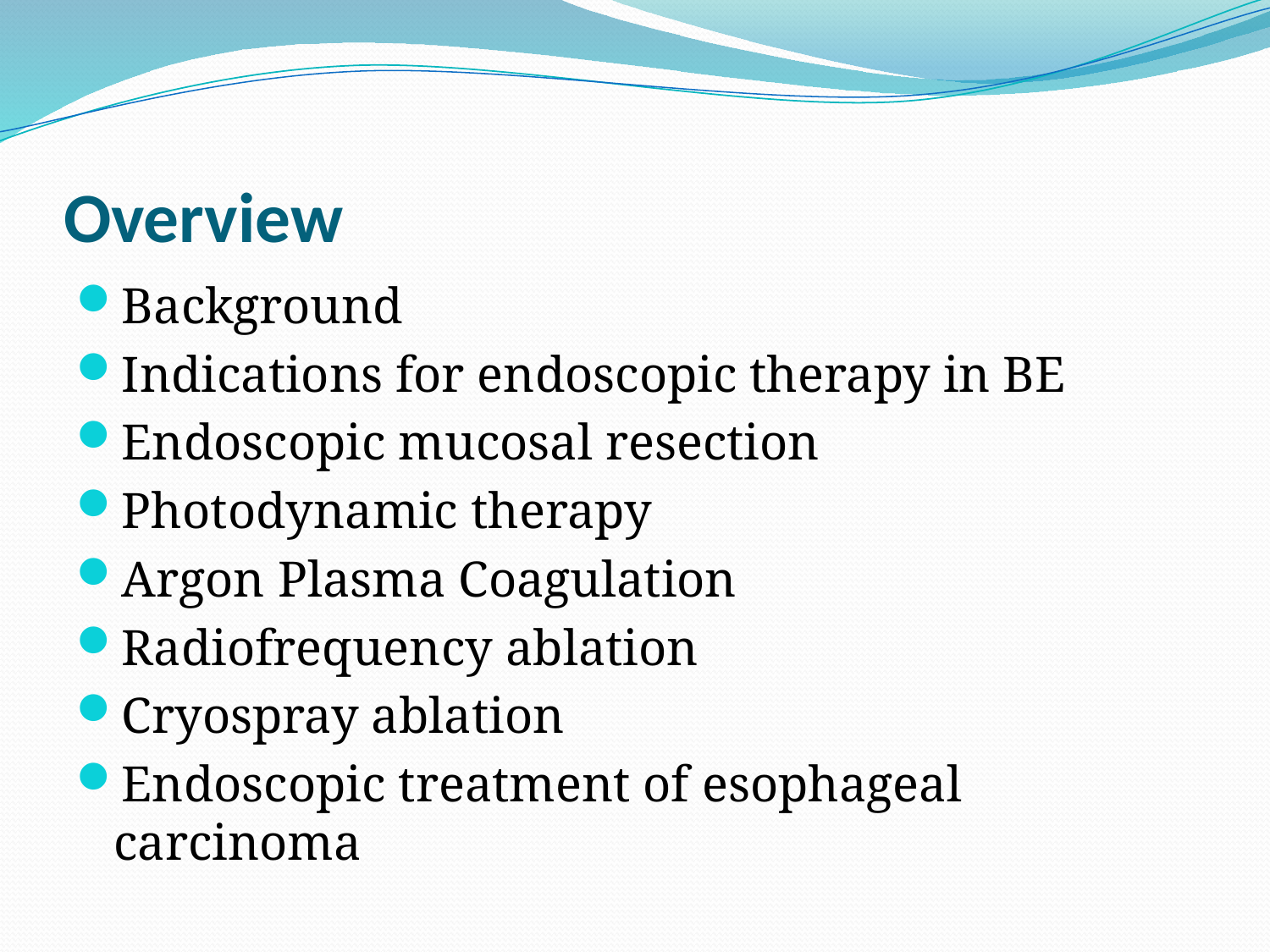

# Overview
Background
Indications for endoscopic therapy in BE
Endoscopic mucosal resection
Photodynamic therapy
Argon Plasma Coagulation
Radiofrequency ablation
Cryospray ablation
Endoscopic treatment of esophageal carcinoma